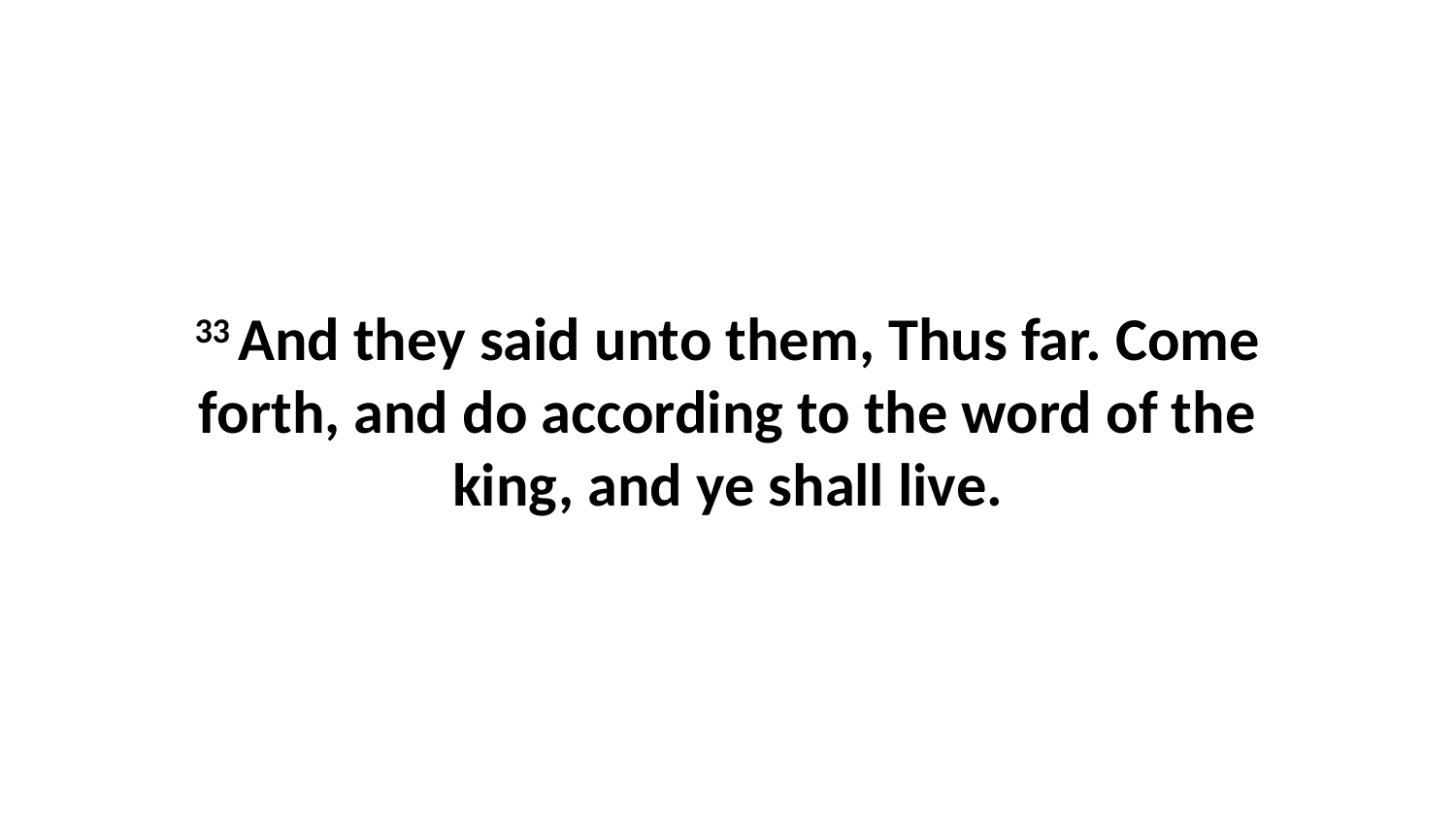

33 And they said unto them, Thus far. Come forth, and do according to the word of the king, and ye shall live.